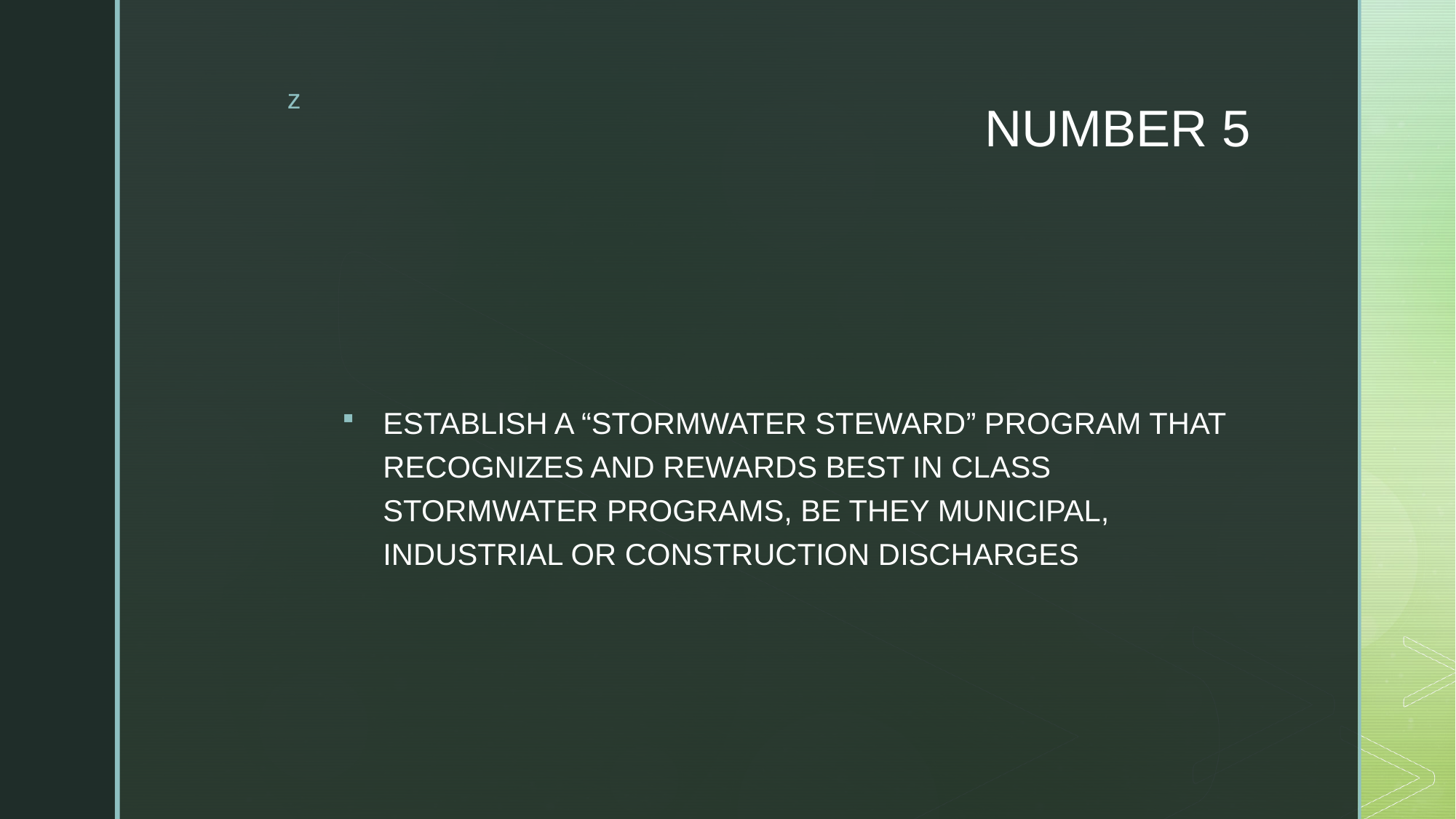

# NUMBER 5
ESTABLISH A “STORMWATER STEWARD” PROGRAM THAT RECOGNIZES AND REWARDS BEST IN CLASS STORMWATER PROGRAMS, BE THEY MUNICIPAL, INDUSTRIAL OR CONSTRUCTION DISCHARGES